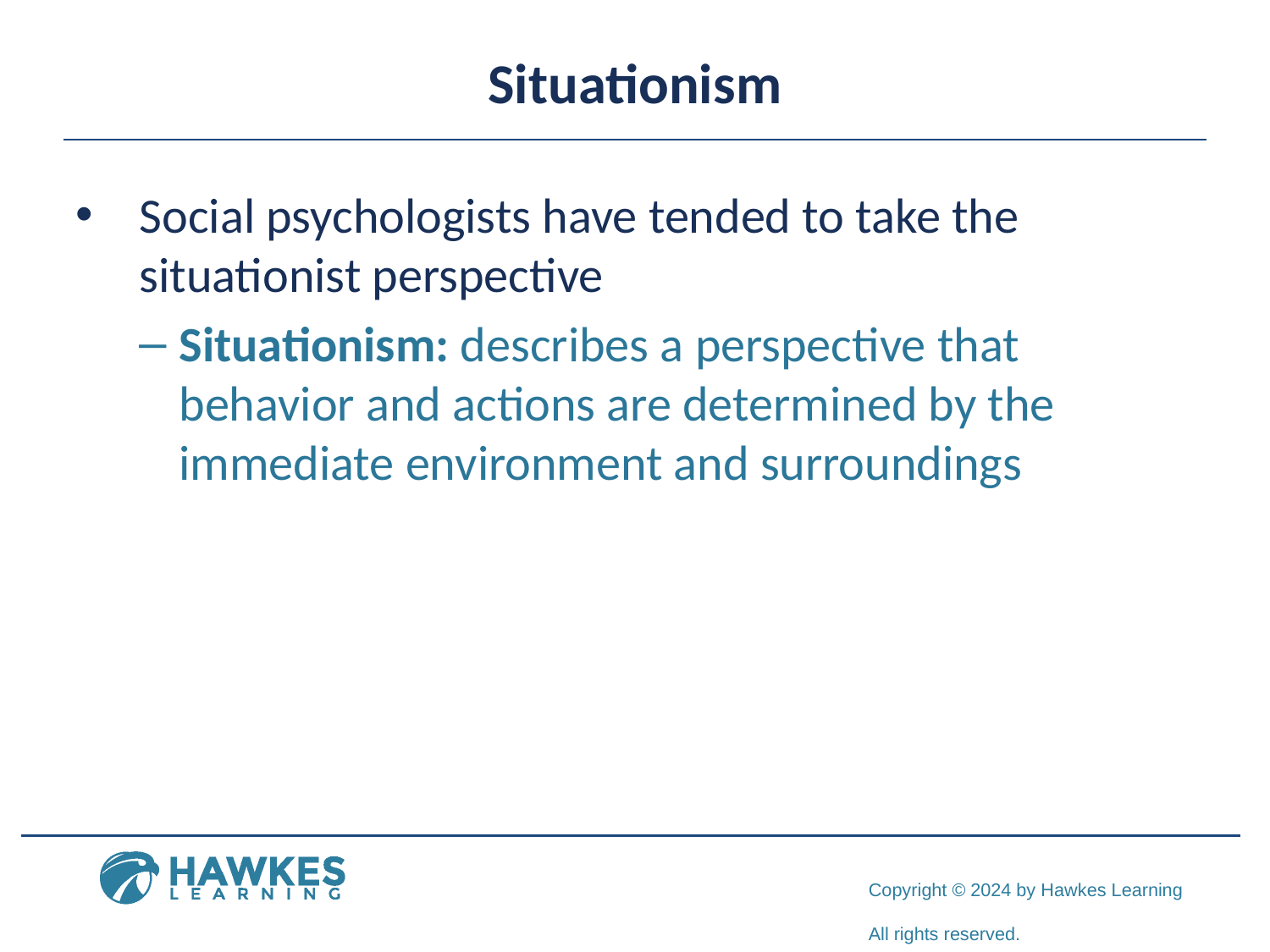

# Situationism
Social psychologists have tended to take the situationist perspective
Situationism: describes a perspective that behavior and actions are determined by the immediate environment and surroundings